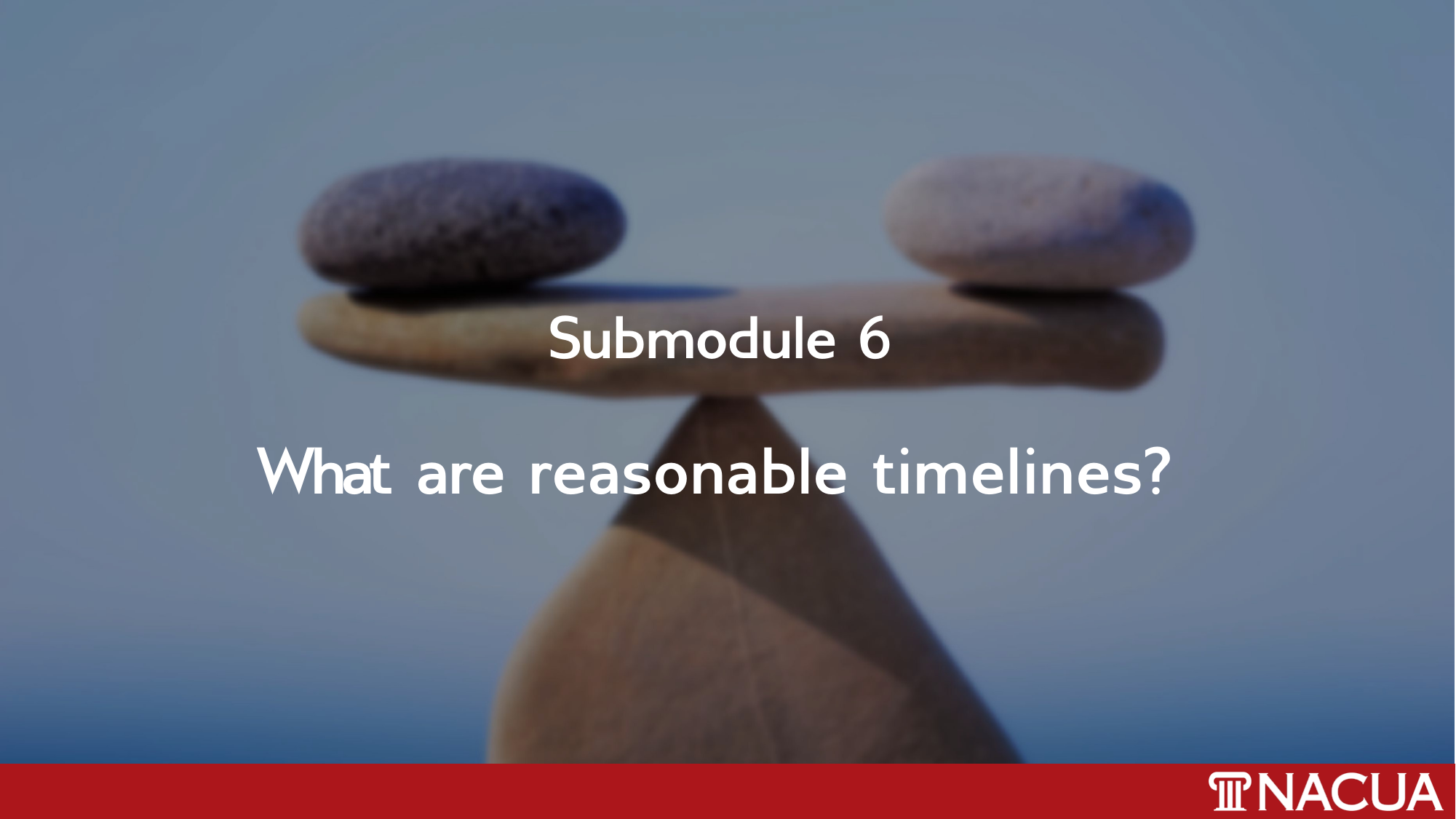

# Submodule 6
What are reasonable timelines?